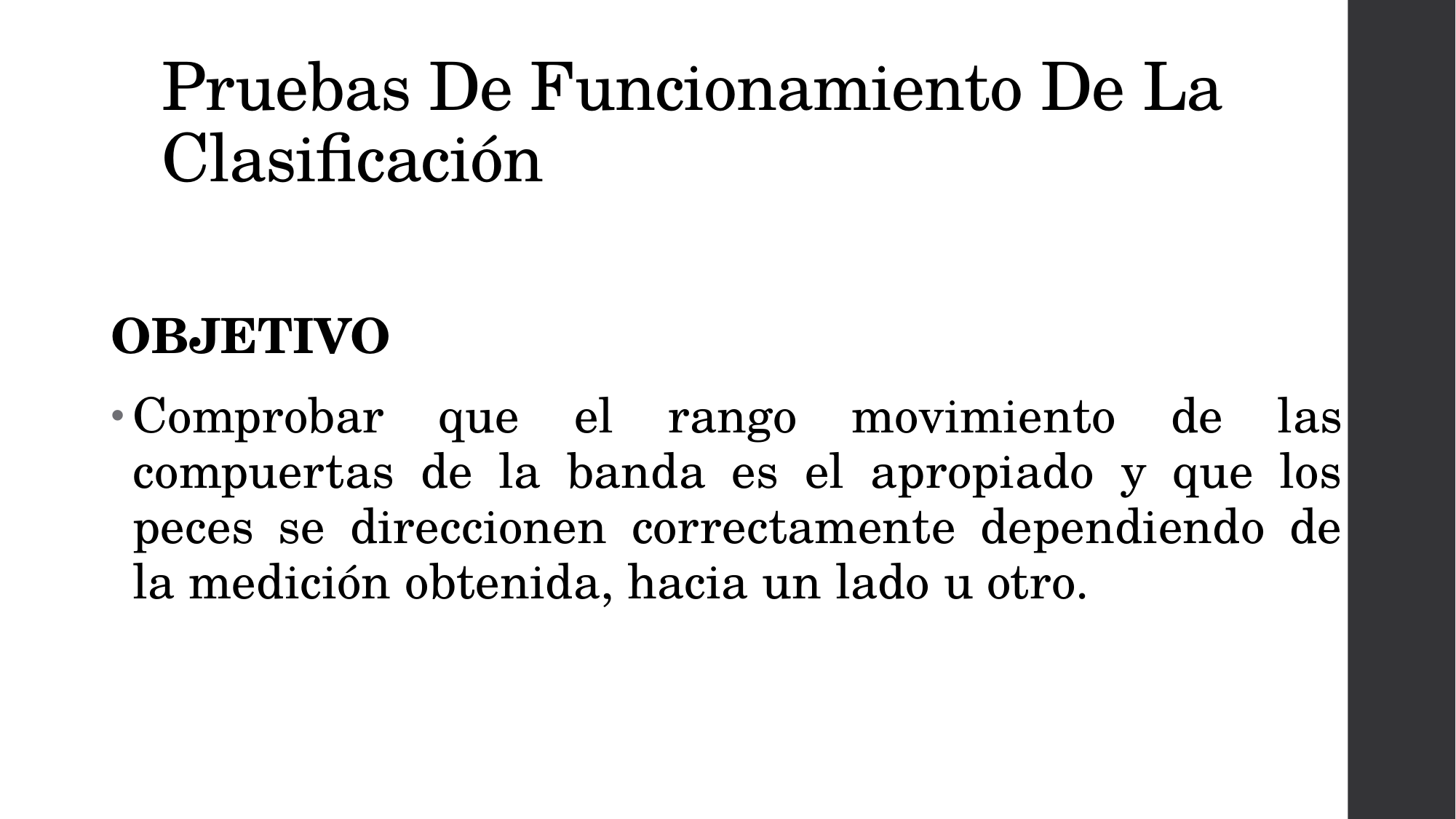

# Pruebas De Funcionamiento De La Clasificación
OBJETIVO
Comprobar que el rango movimiento de las compuertas de la banda es el apropiado y que los peces se direccionen correctamente dependiendo de la medición obtenida, hacia un lado u otro.